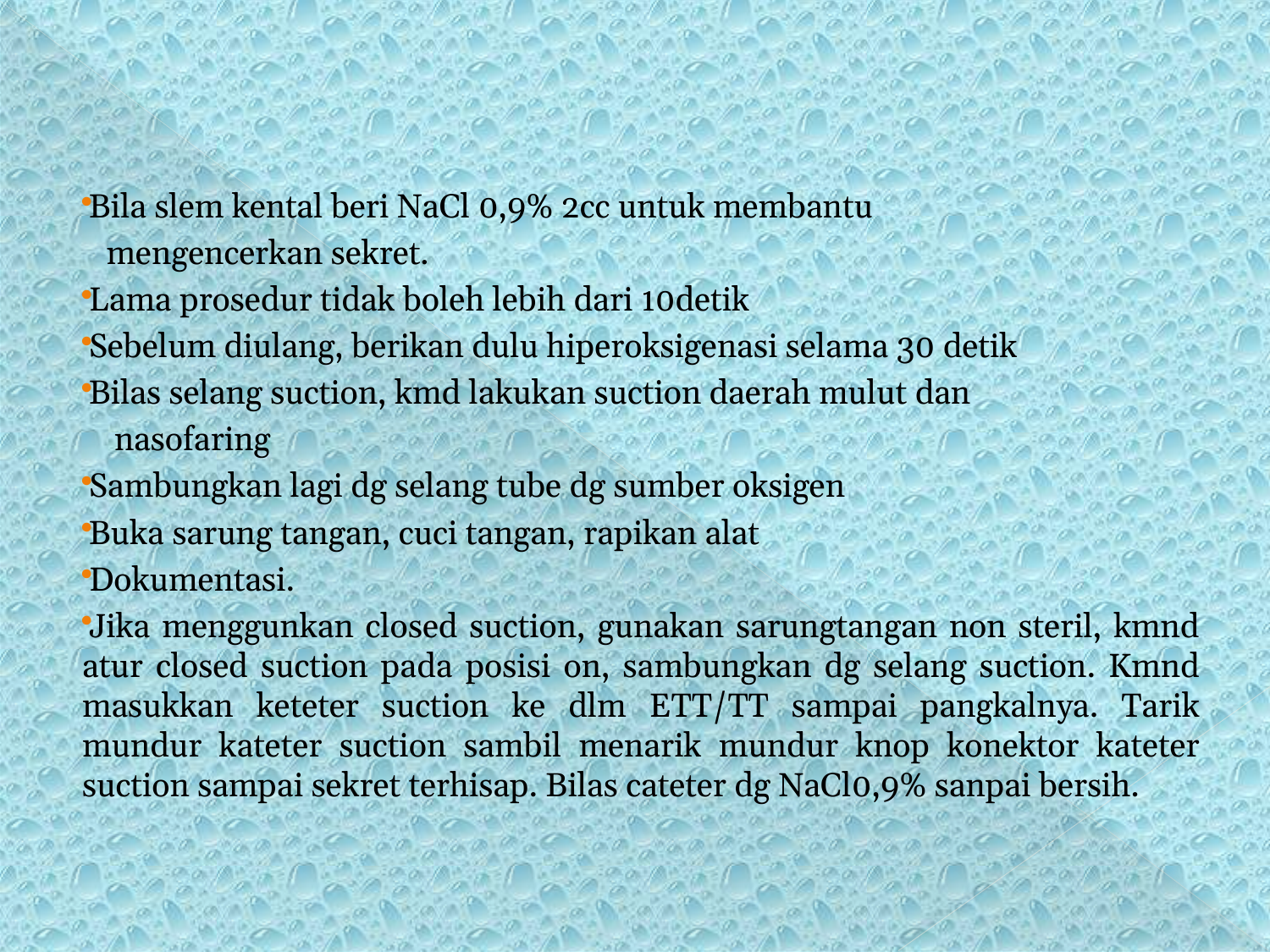

Bila slem kental beri NaCl 0,9% 2cc untuk membantu
   mengencerkan sekret.
Lama prosedur tidak boleh lebih dari 10detik
Sebelum diulang, berikan dulu hiperoksigenasi selama 30 detik
Bilas selang suction, kmd lakukan suction daerah mulut dan
    nasofaring
Sambungkan lagi dg selang tube dg sumber oksigen
Buka sarung tangan, cuci tangan, rapikan alat
Dokumentasi.
Jika menggunkan closed suction, gunakan sarungtangan non steril, kmnd atur closed suction pada posisi on, sambungkan dg selang suction. Kmnd masukkan keteter suction ke dlm ETT/TT sampai pangkalnya. Tarik mundur kateter suction sambil menarik mundur knop konektor kateter suction sampai sekret terhisap. Bilas cateter dg NaCl0,9% sanpai bersih.